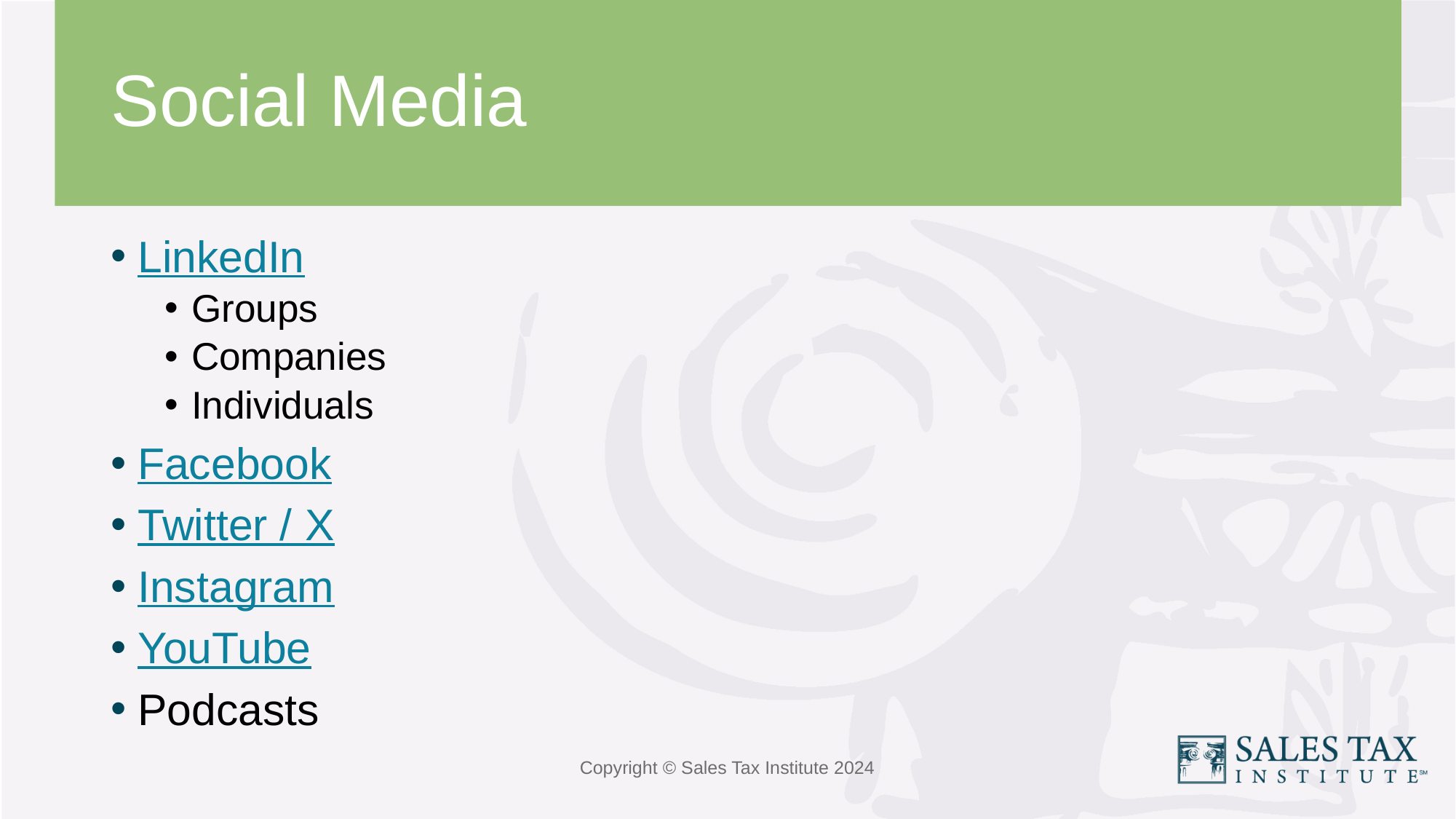

# Social Media
LinkedIn
Groups
Companies
Individuals
Facebook
Twitter / X
Instagram
YouTube
Podcasts

Copyright © Sales Tax Institute 2024